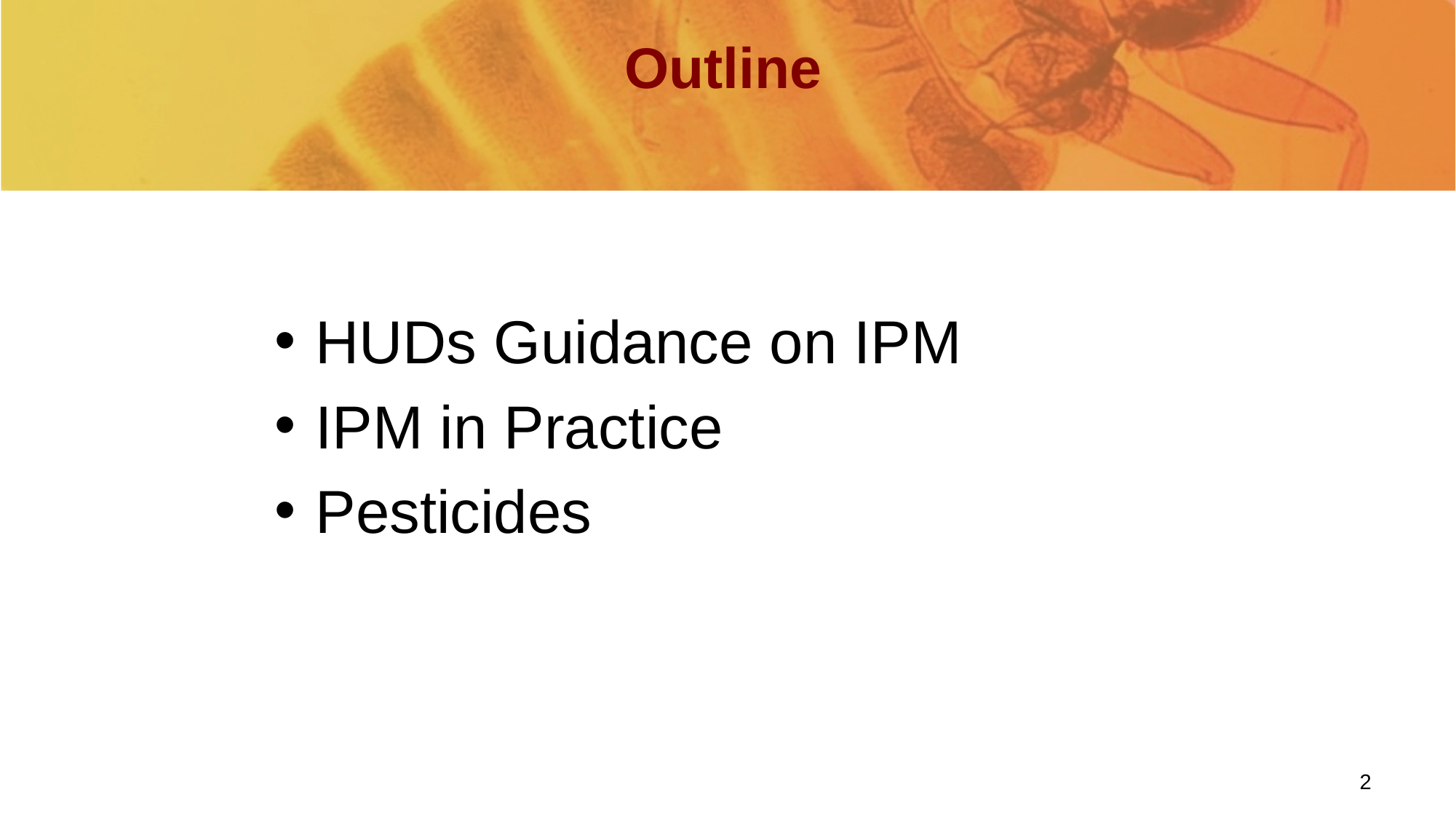

# Outline

HUDs Guidance on IPM
IPM in Practice
Pesticides

2